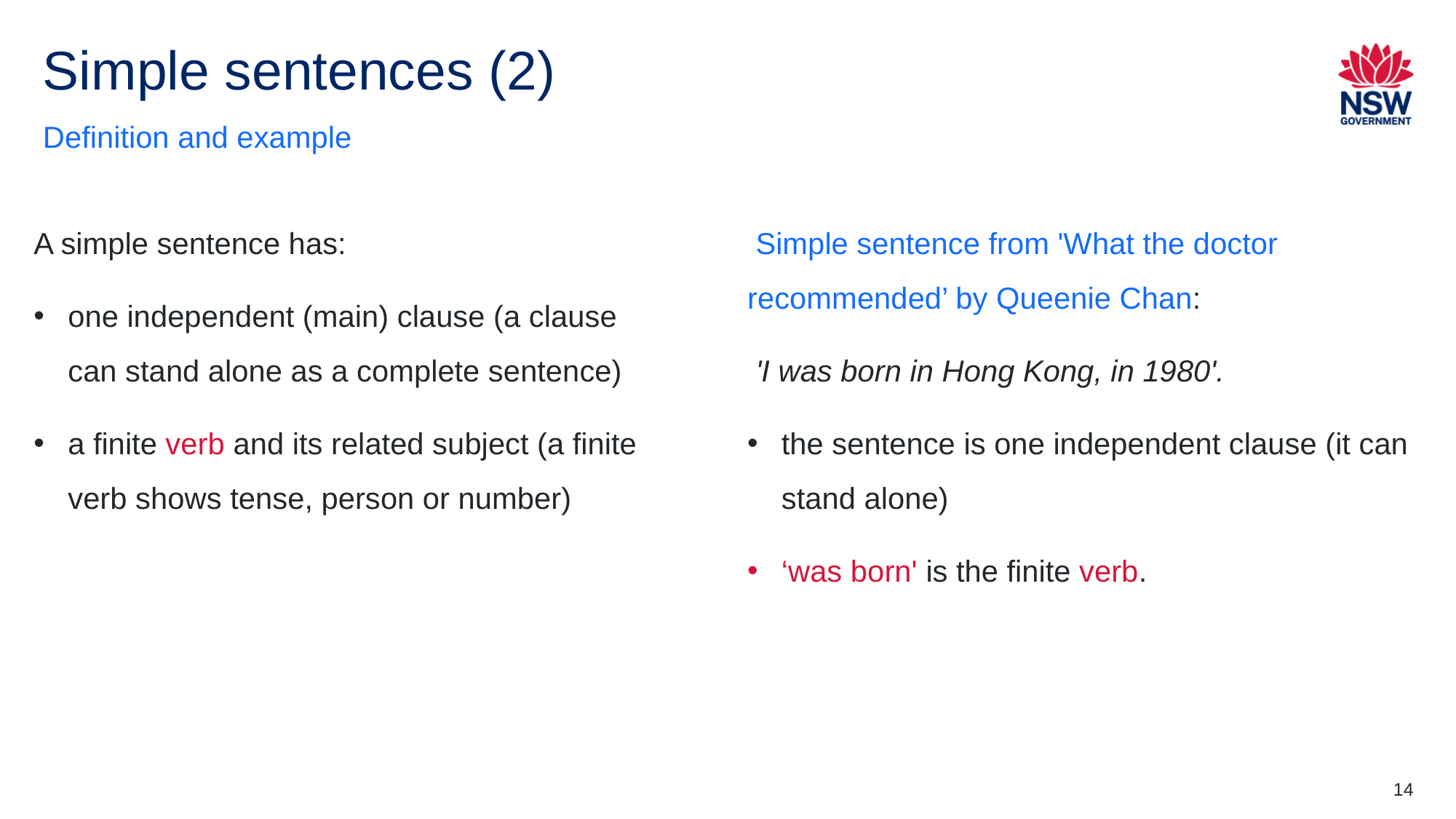

# Simple sentences (2)
Definition and example
A simple sentence has:
one independent (main) clause (a clause can stand alone as a complete sentence)
a finite verb and its related subject (a finite verb shows tense, person or number)
 Simple sentence from 'What the doctor recommended’ by Queenie Chan:
 'I was born in Hong Kong, in 1980'.
the sentence is one independent clause (it can stand alone)
‘was born' is the finite verb.
14